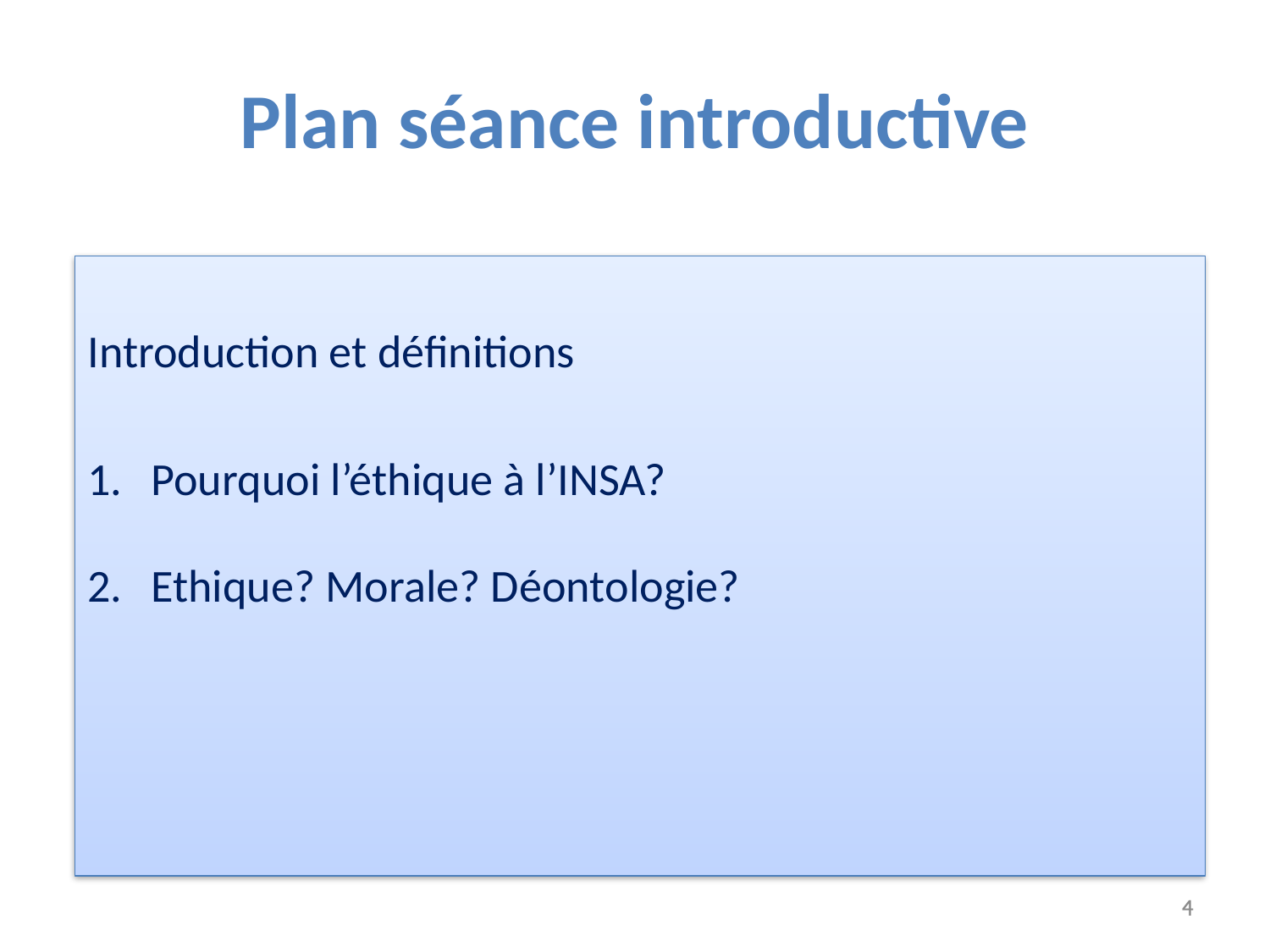

# Plan séance introductive

Introduction et définitions

Pourquoi l’éthique à l’INSA?
Ethique? Morale? Déontologie?
4